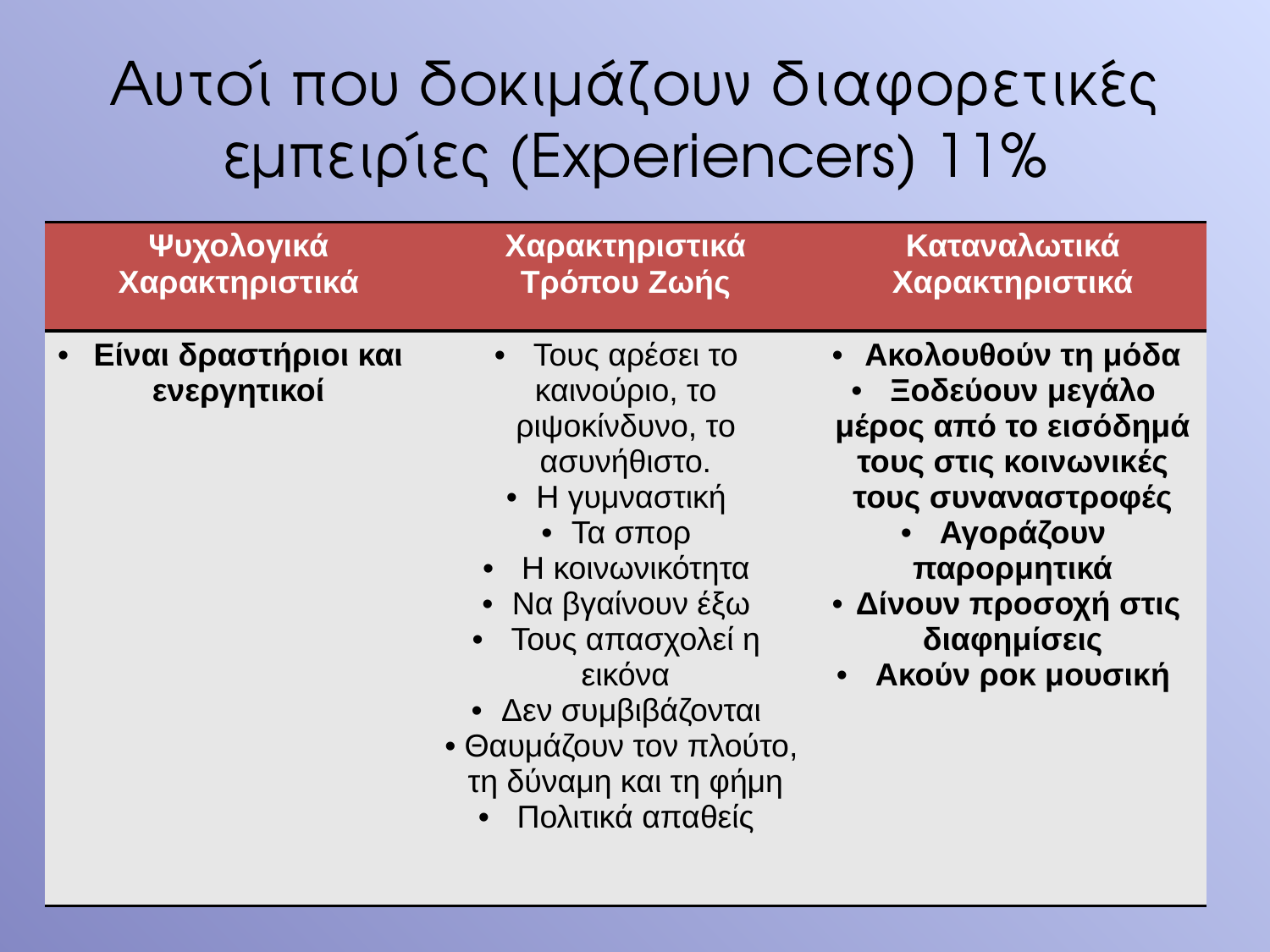

# Αυτοί που δοκιμάζουν διαφορετικές εμπειρίες (Experiencers) 11%
| Ψυχολογικά Χαρακτηριστικά | Χαρακτηριστικά Τρόπου Ζωής | Καταναλωτικά Χαρακτηριστικά |
| --- | --- | --- |
| Είναι δραστήριοι και ενεργητικοί | Τους αρέσει το καινούριο, το ριψοκίνδυνο, το ασυνήθιστο. Η γυμναστική Τα σπορ Η κοινωνικότητα Να βγαίνουν έξω Τους απασχολεί η εικόνα Δεν συμβιβάζονται Θαυμάζουν τον πλούτο, τη δύναμη και τη φήμη Πολιτικά απαθείς | Ακολουθούν τη μόδα Ξοδεύουν μεγάλο μέρος από το εισόδημά τους στις κοινωνικές τους συναναστροφές Αγοράζουν παρορμητικά Δίνουν προσοχή στις διαφημίσεις Ακούν ροκ μουσική |